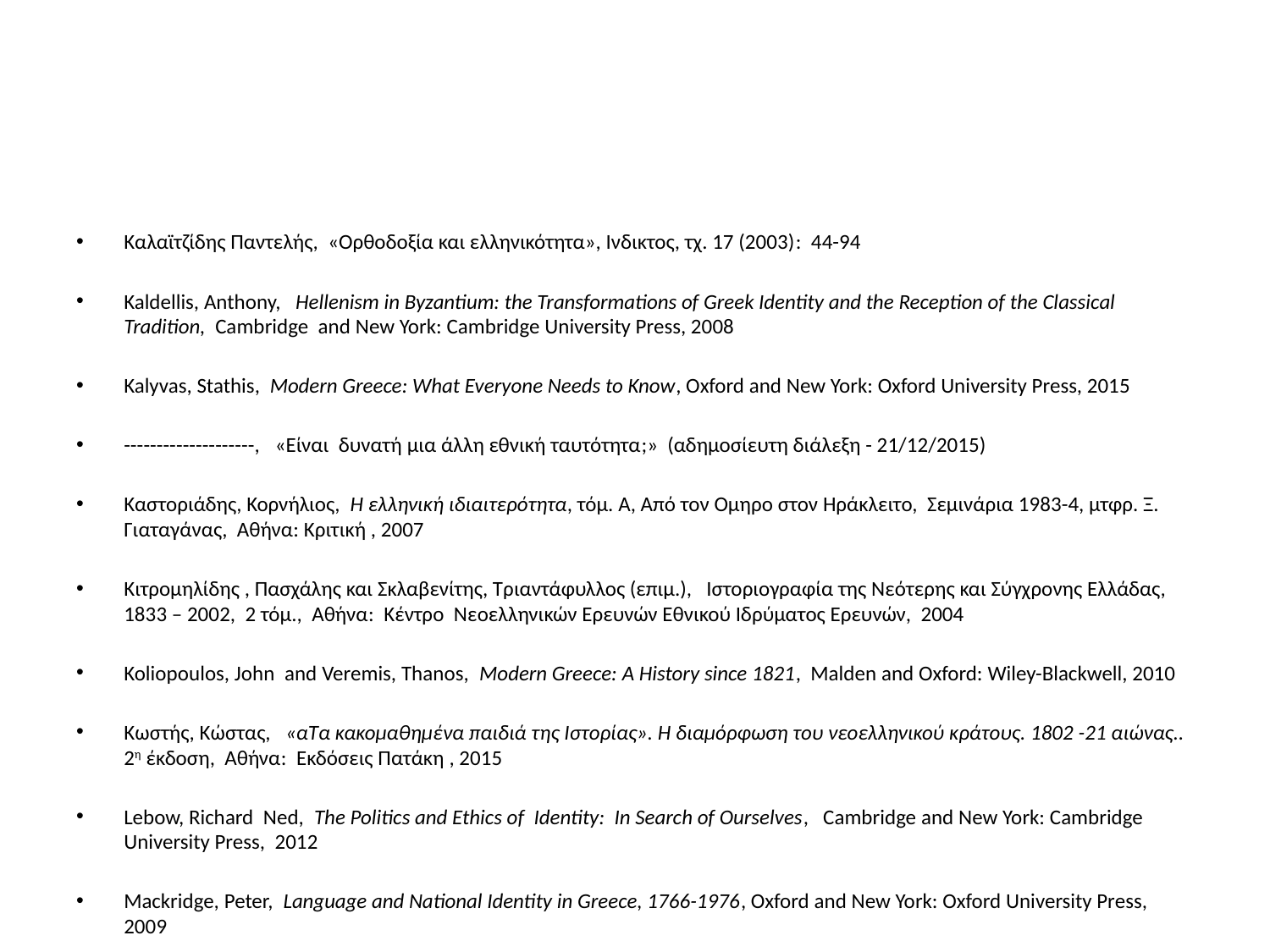

#
Καλαϊτζίδης Παντελής,  «Ορθοδοξία και ελληνικότητα», Ινδικτος, τχ. 17 (2003):  44-94

Kaldellis, Anthony,   Hellenism in Byzantium: the Transformations of Greek Identity and the Reception of the Classical Tradition,  Cambridge  and New York: Cambridge University Press, 2008

Kalyvas, Stathis,  Modern Greece: What Everyone Needs to Know, Oxford and New York: Oxford University Press, 2015

--------------------,   «Eίναι  δυνατή μια άλλη εθνική ταυτότητα;»  (αδημοσίευτη διάλεξη - 21/12/2015)

Καστοριάδης, Κορνήλιος,  Η ελληνική ιδιαιτερότητα, τόμ. Α, Από τον Ομηρο στον Ηράκλειτο,  Σεμινάρια 1983-4, μτφρ. Ξ. Γιαταγάνας,  Αθήνα: Κριτική , 2007

Kιτρομηλίδης , Πασχάλης και Σκλαβενίτης, Τριαντάφυλλος (επιμ.),   Ιστοριογραφία της Νεότερης και Σύγχρονης Ελλάδας, 1833 – 2002,  2 τόμ.,  Αθήνα:  Kέντρο  Νεοελληνικών Ερευνών Εθνικού Ιδρύματος Ερευνών,  2004

Koliopoulos, John  and Veremis, Thanos,  Modern Greece: A History since 1821,  Malden and Oxford: Wiley-Blackwell, 2010

Kωστής, Κώστας,   «αΤα κακομαθημένα παιδιά της Ιστορίας». Η διαμόρφωση του νεοελληνικού κράτους. 1802 -21 αιώνας.. 2η έκδοση,  Αθήνα:  Εκδόσεις Πατάκη , 2015

Lebow, Richard  Ned,  The Politics and Ethics of  Identity:  In Search of Ourselves,   Cambridge and New York: Cambridge University Press,  2012

Mackridge, Peter,  Language and National Identity in Greece, 1766-1976, Oxford and New York: Oxford University Press, 2009